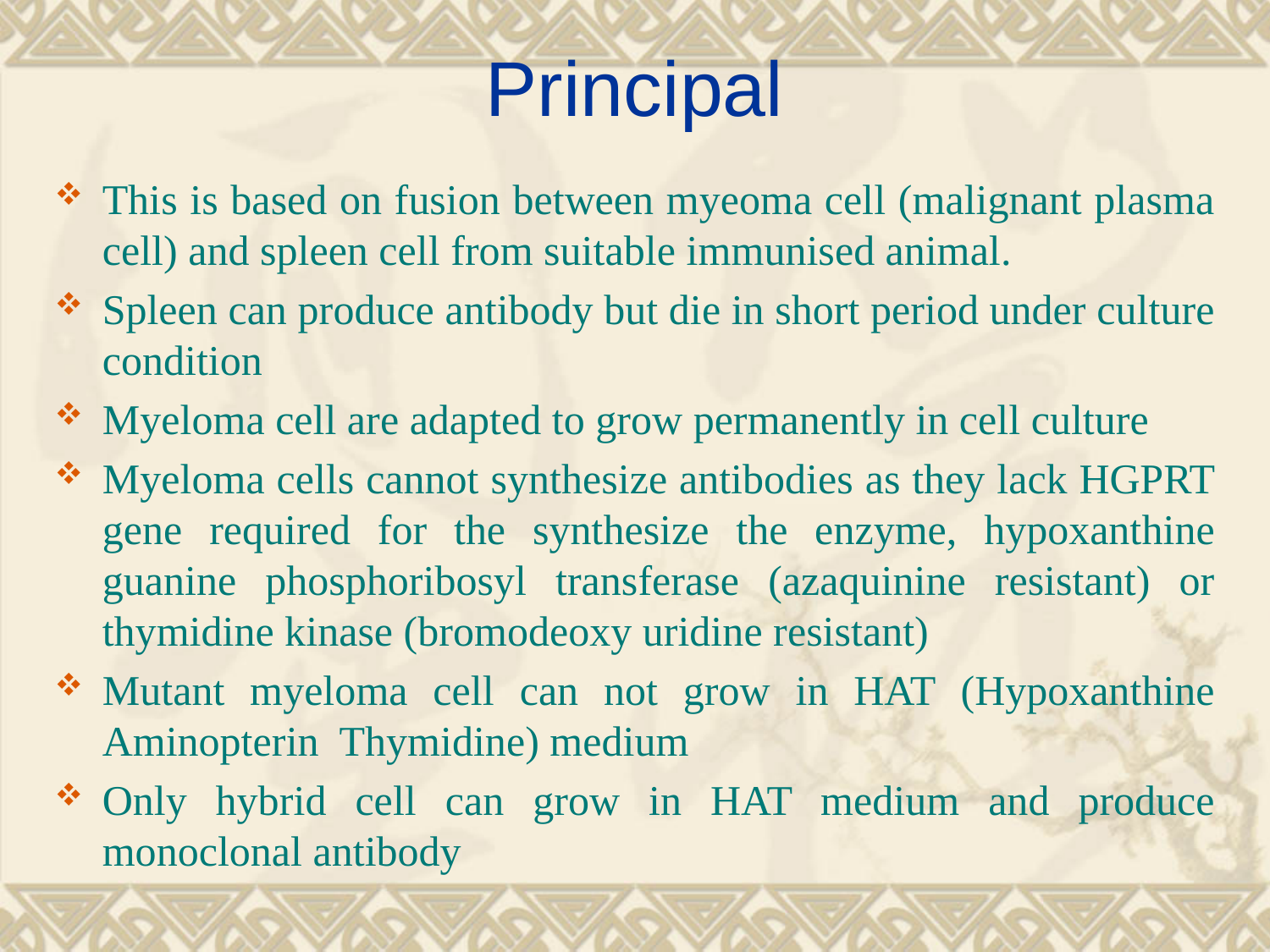

# Principal
This is based on fusion between myeoma cell (malignant plasma cell) and spleen cell from suitable immunised animal.
Spleen can produce antibody but die in short period under culture condition
Myeloma cell are adapted to grow permanently in cell culture
Myeloma cells cannot synthesize antibodies as they lack HGPRT gene required for the synthesize the enzyme, hypoxanthine guanine phosphoribosyl transferase (azaquinine resistant) or thymidine kinase (bromodeoxy uridine resistant)
Mutant myeloma cell can not grow in HAT (Hypoxanthine Aminopterin  Thymidine) medium
Only hybrid cell can grow in HAT medium and produce monoclonal antibody